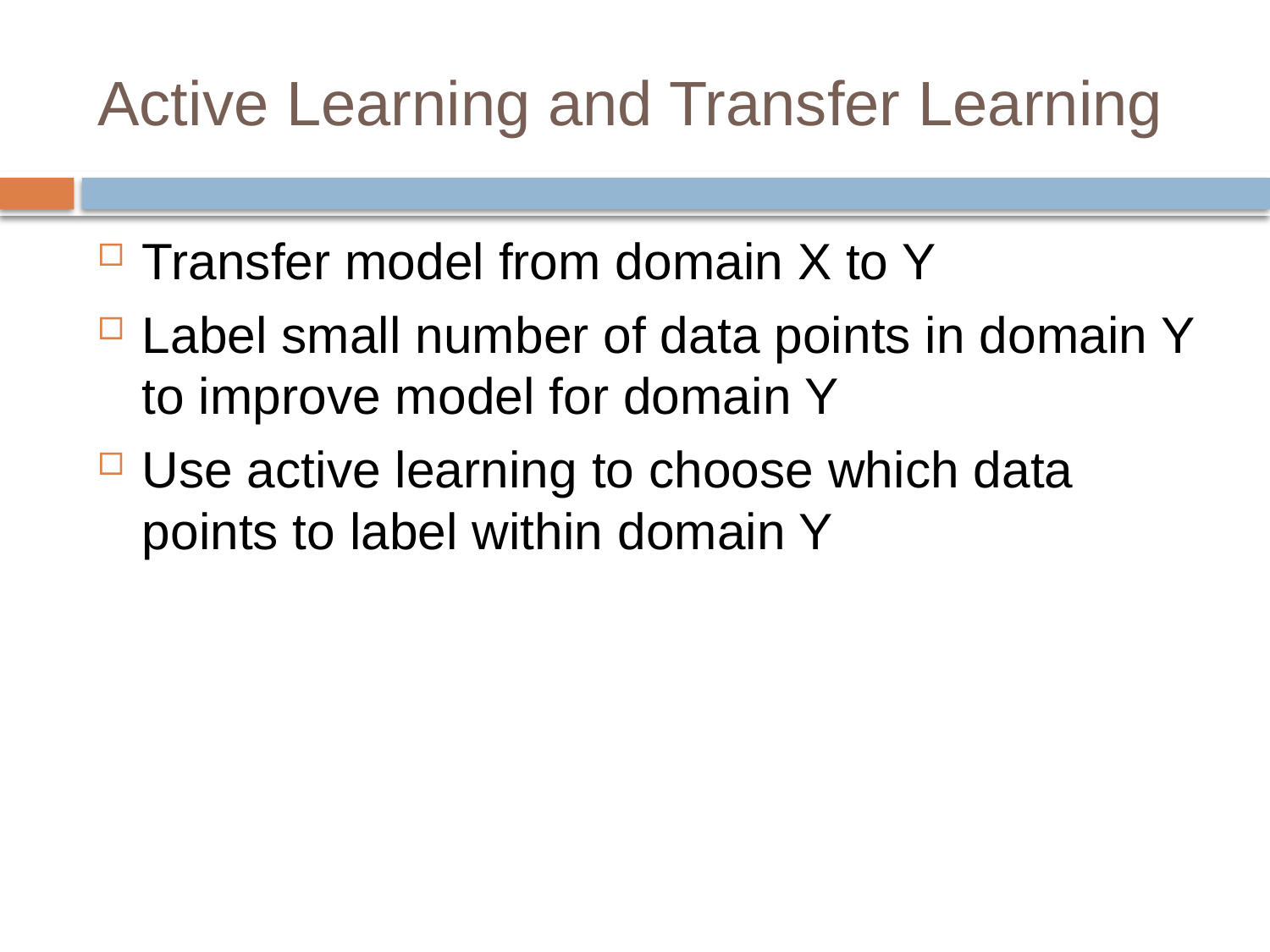

# Active Learning and Transfer Learning
Transfer model from domain X to Y
Label small number of data points in domain Y to improve model for domain Y
Use active learning to choose which data points to label within domain Y